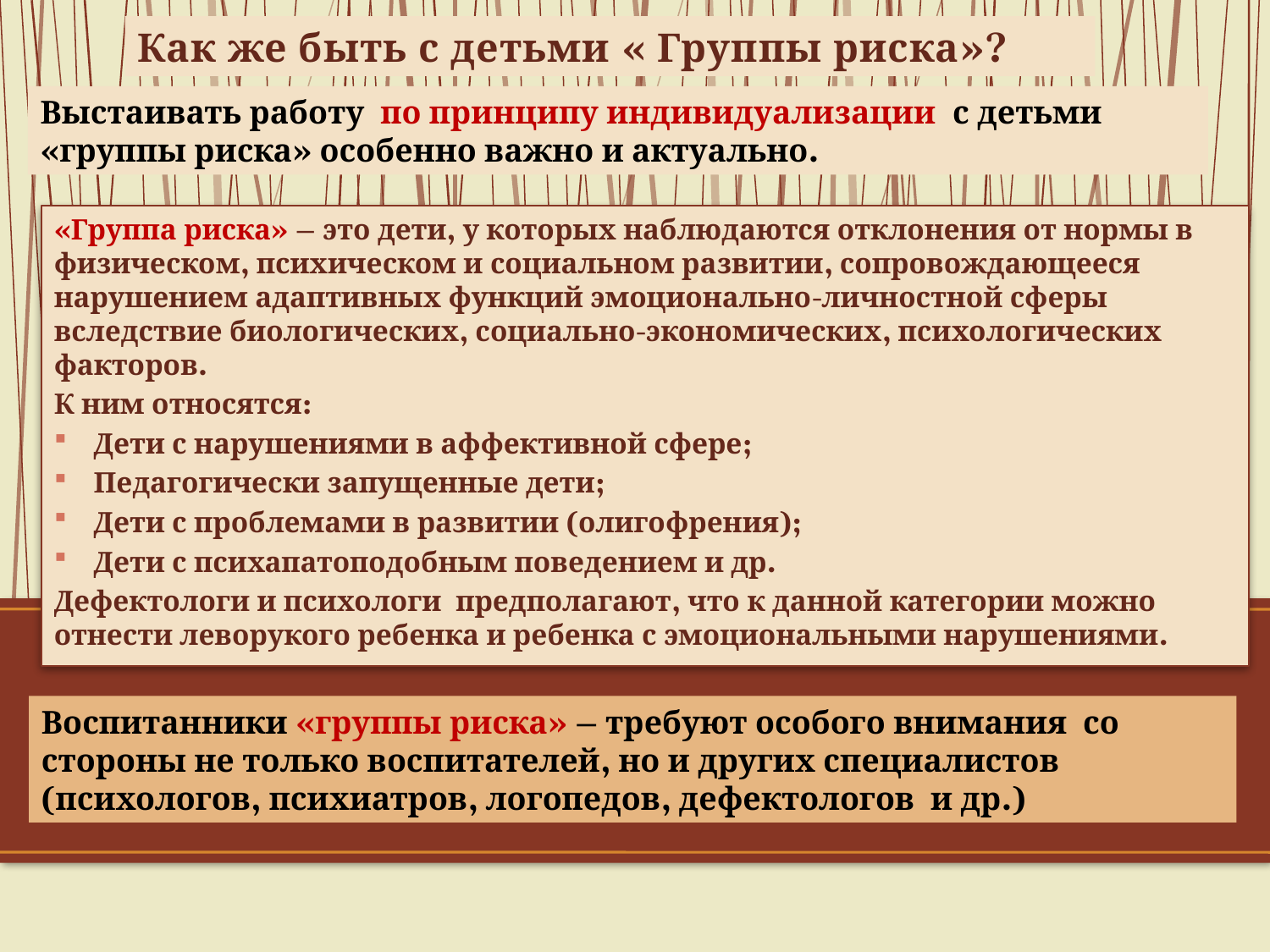

# Как же быть с детьми « Группы риска»?
Выстаивать работу  по принципу индивидуализации  с детьми «группы риска» особенно важно и актуально.
«Группа риска» – это дети, у которых наблюдаются отклонения от нормы в физическом, психическом и социальном развитии, сопровождающееся нарушением адаптивных функций эмоционально-личностной сферы вследствие биологических, социально-экономических, психологических факторов.
К ним относятся:
Дети с нарушениями в аффективной сфере;
Педагогически запущенные дети;
Дети с проблемами в развитии (олигофрения);
Дети с психапатоподобным поведением и др.
Дефектологи и психологи  предполагают, что к данной категории можно отнести леворукого ребенка и ребенка с эмоциональными нарушениями.

Воспитанники «группы риска» – требуют особого внимания  со стороны не только воспитателей, но и других специалистов (психологов, психиатров, логопедов, дефектологов  и др.)